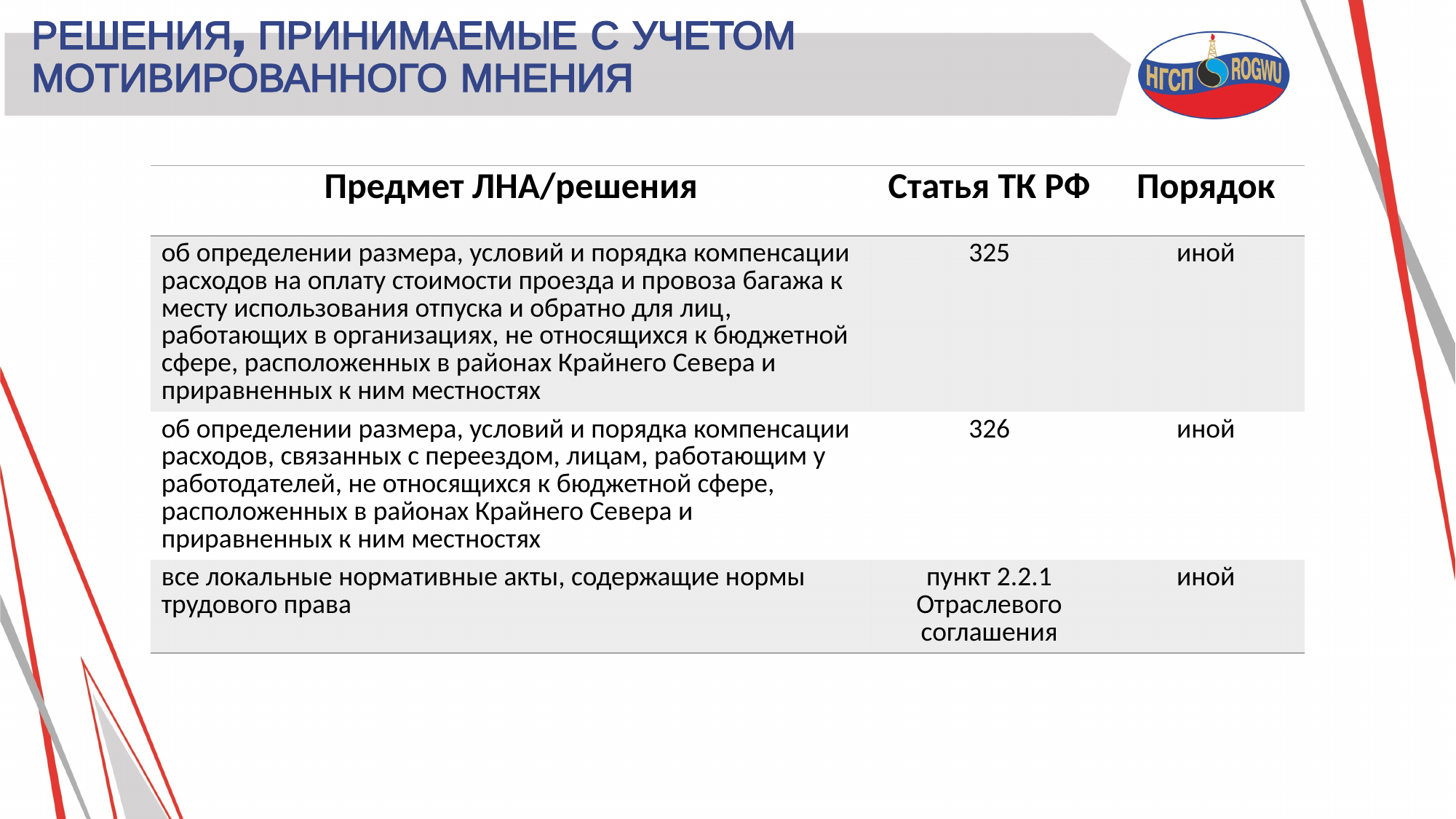

# Решения, принимаемые с учетом мотивированного мнения
| Предмет ЛНА/решения | Статья ТК РФ | Порядок |
| --- | --- | --- |
| об определении размера, условий и порядка компенсации расходов на оплату стоимости проезда и провоза багажа к месту использования отпуска и обратно для лиц, работающих в организациях, не относящихся к бюджетной сфере, расположенных в районах Крайнего Севера и приравненных к ним местностях | 325 | иной |
| об определении размера, условий и порядка компенсации расходов, связанных с переездом, лицам, работающим у работодателей, не относящихся к бюджетной сфере, расположенных в районах Крайнего Севера и приравненных к ним местностях | 326 | иной |
| все локальные нормативные акты, содержащие нормы трудового права | пункт 2.2.1 Отраслевого соглашения | иной |